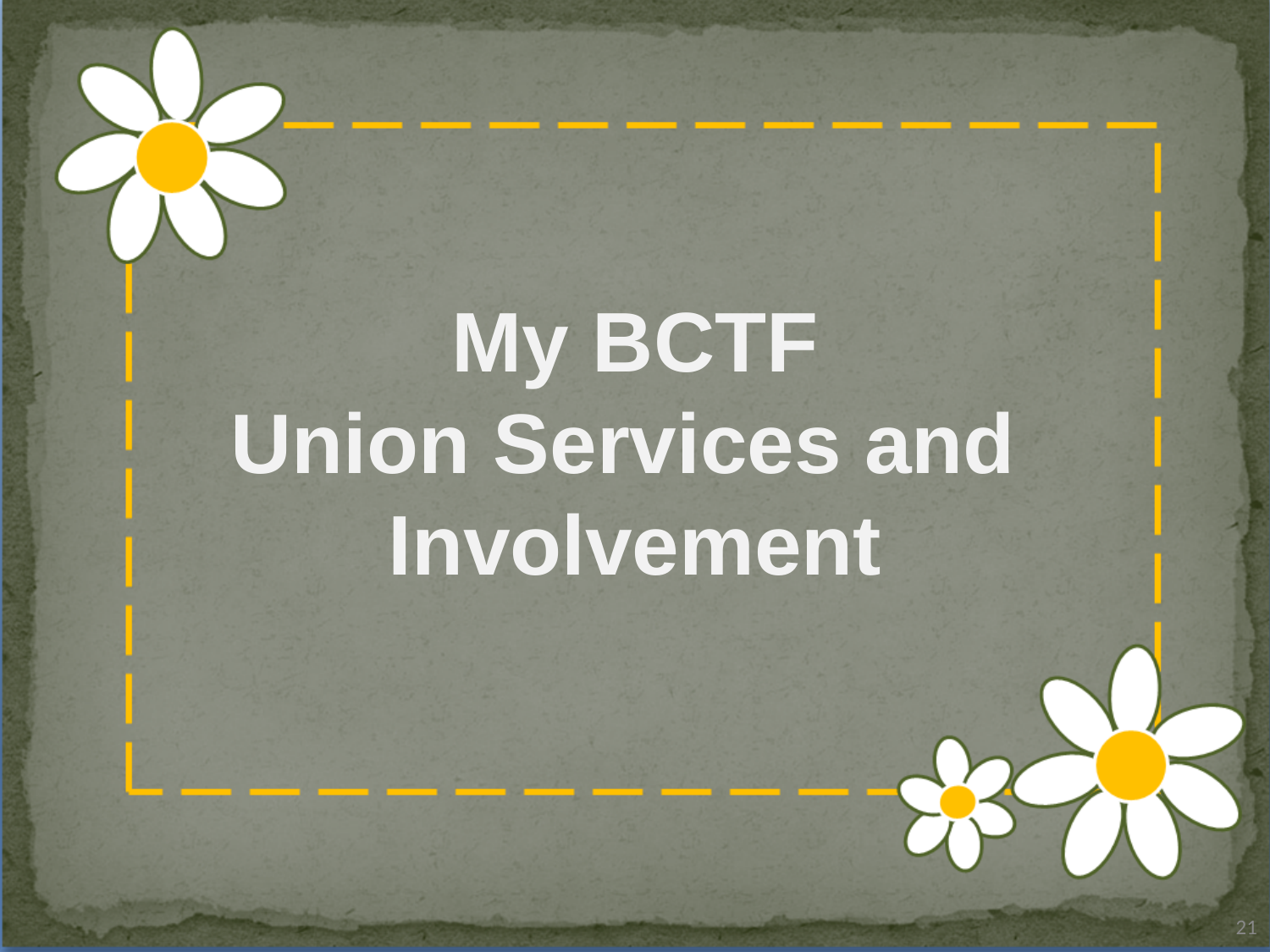

My BCTF
Union Services and
Involvement
21